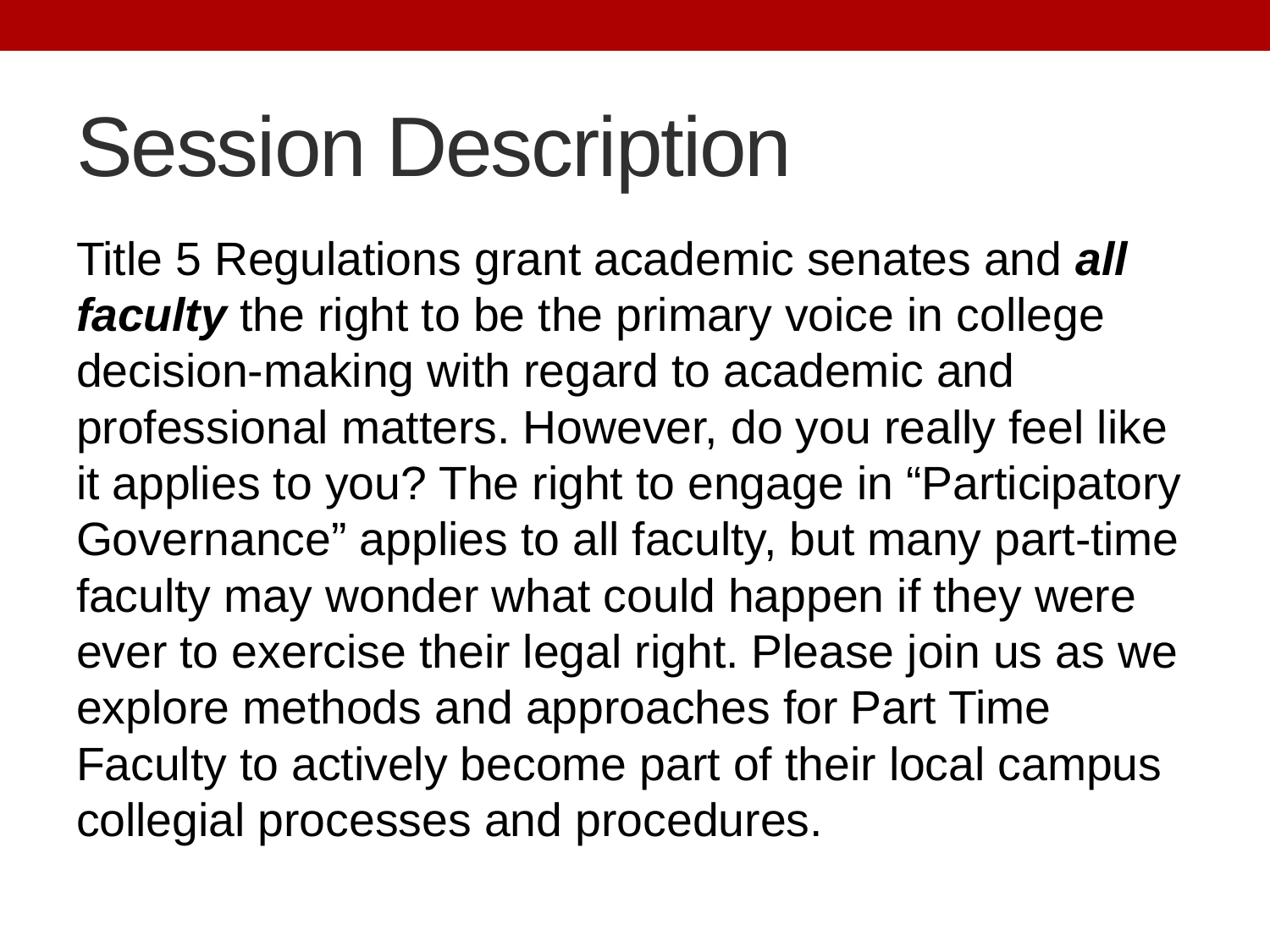

# Session Description
Title 5 Regulations grant academic senates and all faculty the right to be the primary voice in college decision-making with regard to academic and professional matters. However, do you really feel like it applies to you? The right to engage in “Participatory Governance” applies to all faculty, but many part-time faculty may wonder what could happen if they were ever to exercise their legal right. Please join us as we explore methods and approaches for Part Time Faculty to actively become part of their local campus collegial processes and procedures.